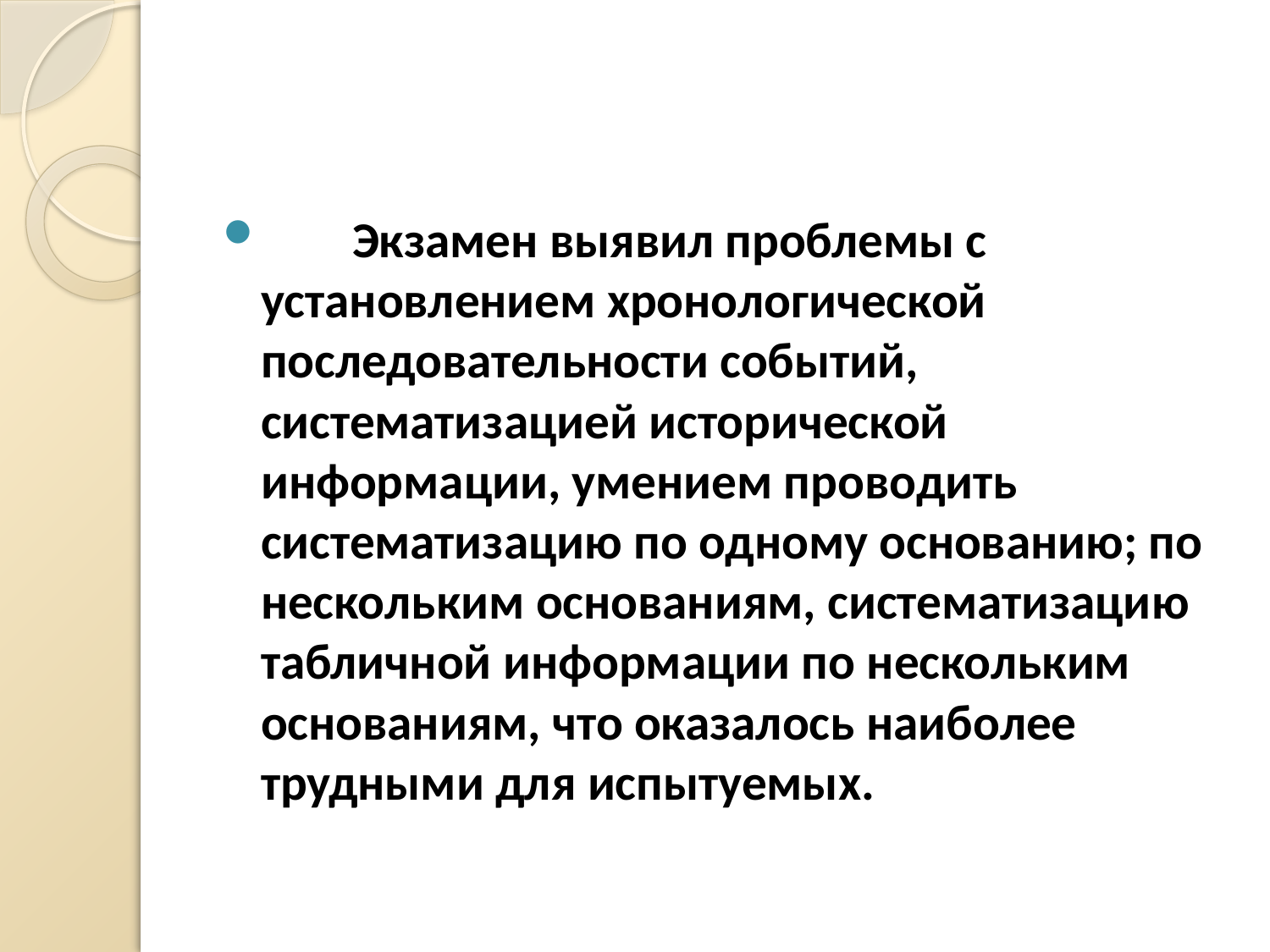

#
        Экзамен выявил проблемы с установлением хронологической последовательности событий, систематизацией исторической информации, умением проводить систематизацию по одному основанию; по нескольким основаниям, систематизацию табличной информации по нескольким основаниям, что оказалось наиболее трудными для испытуемых.